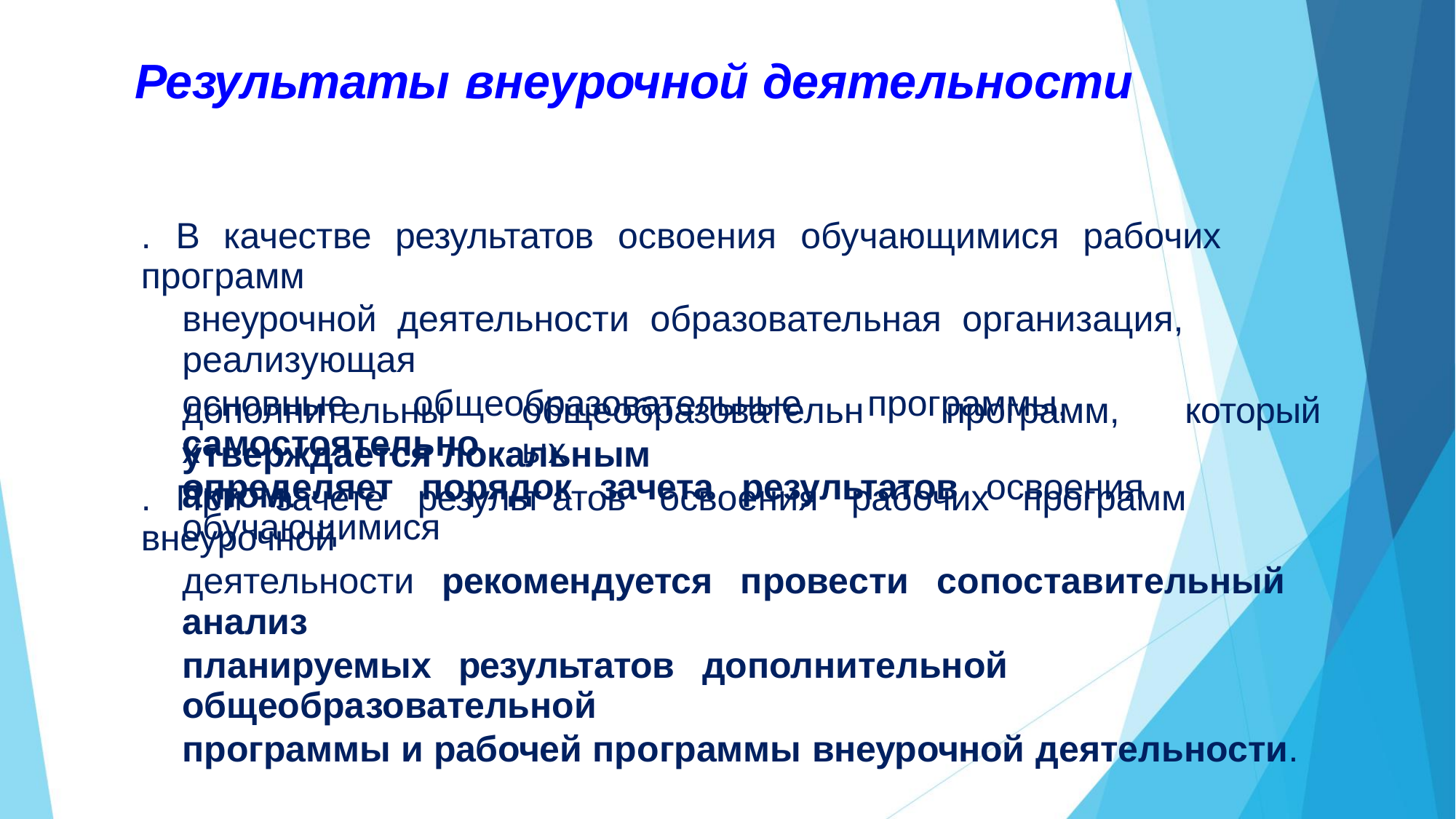

Результаты внеурочной деятельности
. В качестве результатов освоения обучающимися рабочих программ
внеурочной деятельности образовательная организация, реализующая
основные общеобразовательные программы, самостоятельно
определяет порядок зачета результатов освоения обучающимися
дополнительных
общеобразовательных
программ,
который
утверждается локальным актом.
. При зачете результ атов освоения рабочих программ внеурочной
деятельности рекомендуется провести сопоставительный анализ
планируемых результатов дополнительной общеобразовательной
программы и рабочей программы внеурочной деятельности.